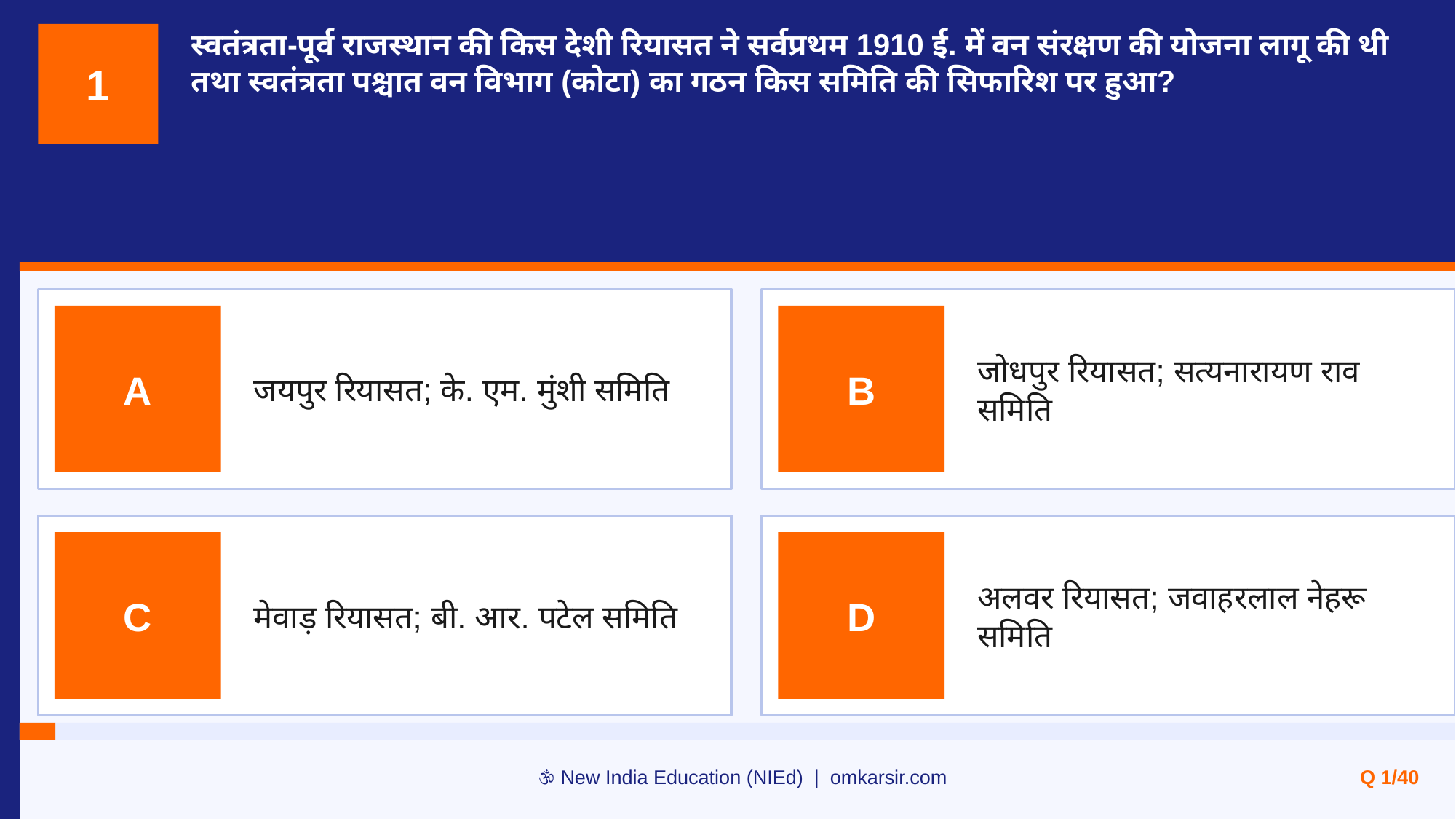

स्वतंत्रता-पूर्व राजस्थान की किस देशी रियासत ने सर्वप्रथम 1910 ई. में वन संरक्षण की योजना लागू की थी तथा स्वतंत्रता पश्चात वन विभाग (कोटा) का गठन किस समिति की सिफारिश पर हुआ?
1

जयपुर रियासत; के. एम. मुंशी समिति
जोधपुर रियासत; सत्यनारायण राव समिति
A
B

मेवाड़ रियासत; बी. आर. पटेल समिति
अलवर रियासत; जवाहरलाल नेहरू समिति
C
D

🕉️ New India Education (NIEd)  |  omkarsir.com
Q 1/40